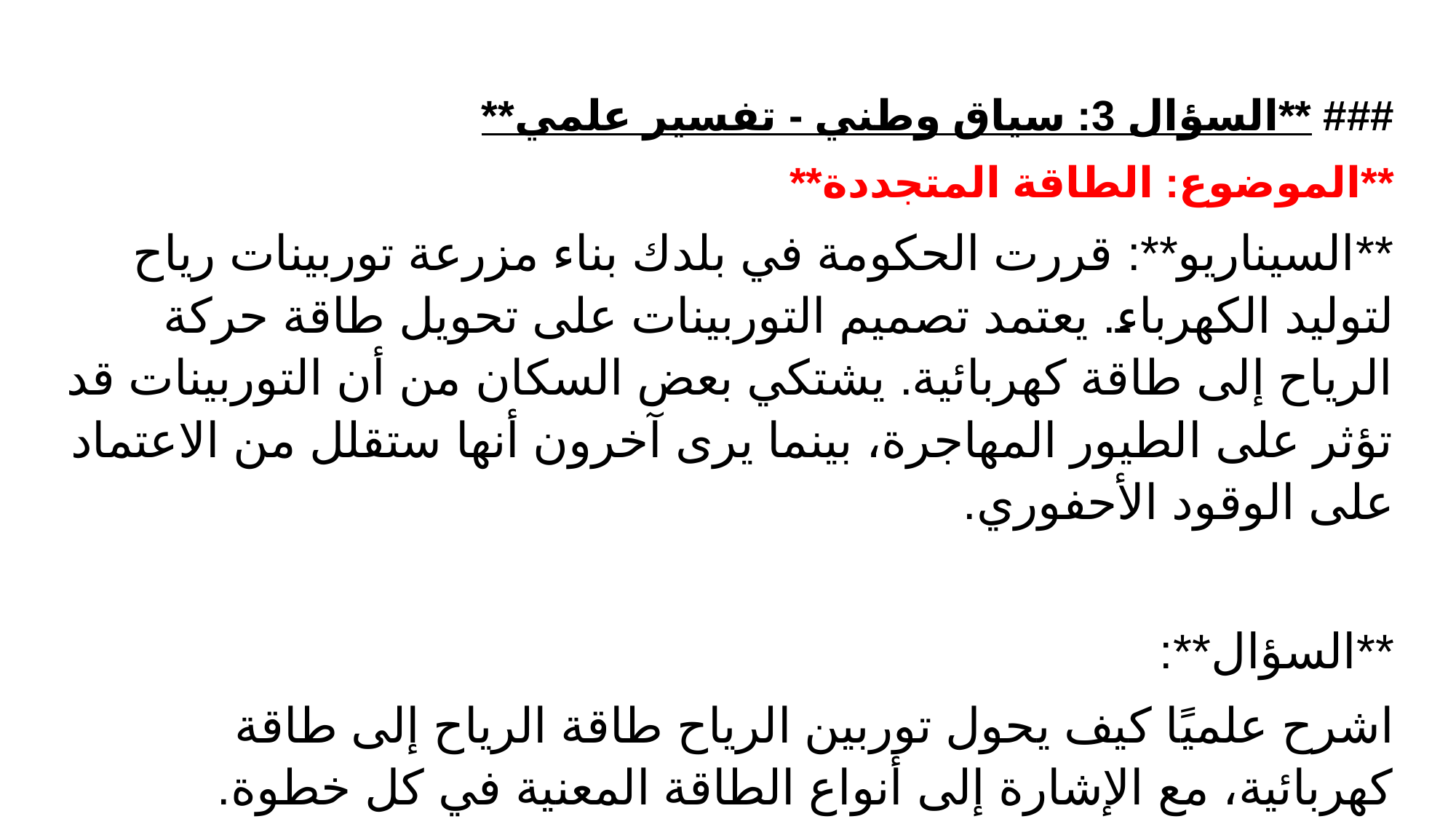

### **السؤال 3: سياق وطني - تفسير علمي**
**الموضوع: الطاقة المتجددة**
**السيناريو**: قررت الحكومة في بلدك بناء مزرعة توربينات رياح لتوليد الكهرباء. يعتمد تصميم التوربينات على تحويل طاقة حركة الرياح إلى طاقة كهربائية. يشتكي بعض السكان من أن التوربينات قد تؤثر على الطيور المهاجرة، بينما يرى آخرون أنها ستقلل من الاعتماد على الوقود الأحفوري.

**السؤال**:
اشرح علميًا كيف يحول توربين الرياح طاقة الرياح إلى طاقة كهربائية، مع الإشارة إلى أنواع الطاقة المعنية في كل خطوة.